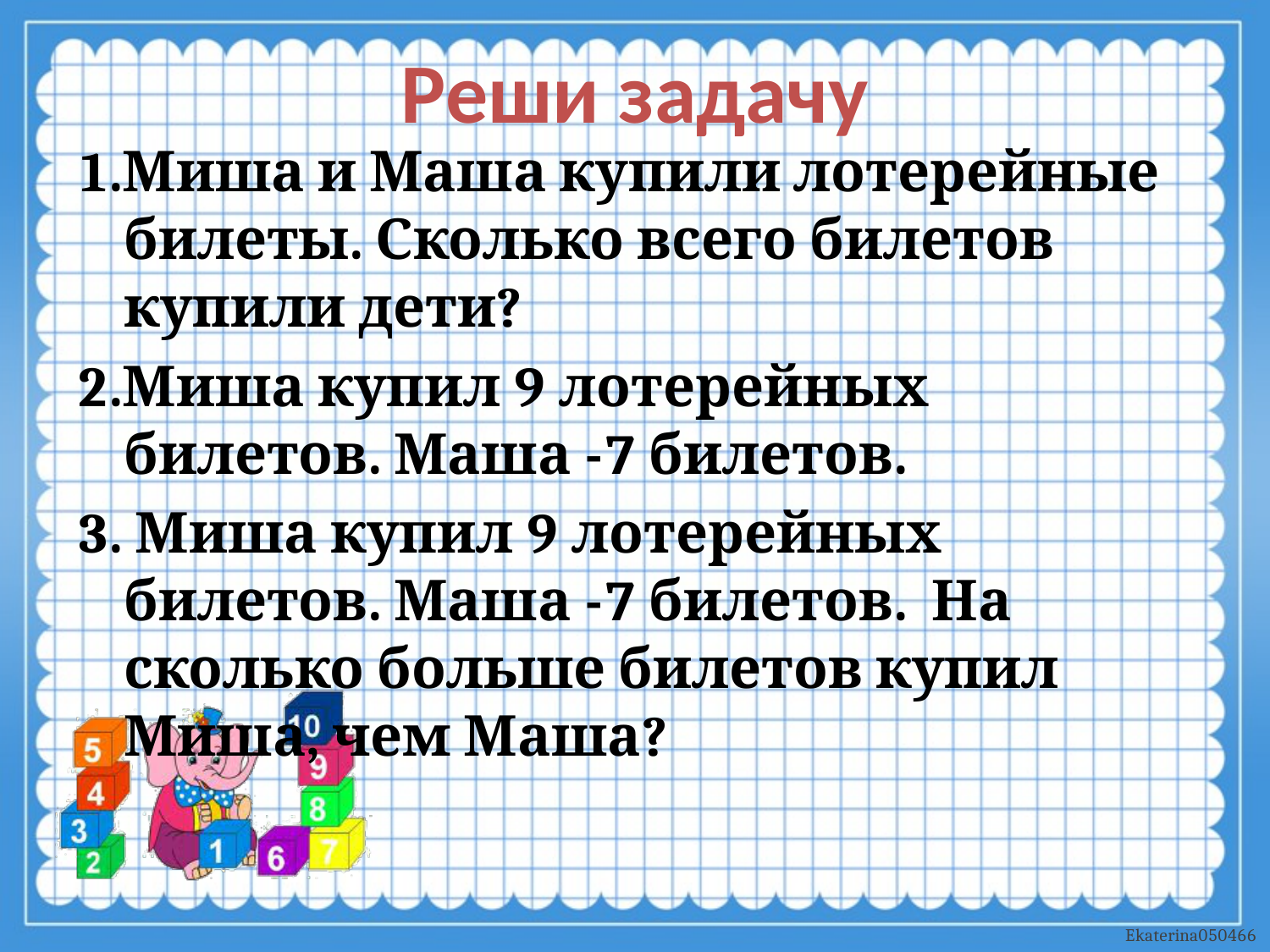

# Реши задачу
1.Миша и Маша купили лотерейные билеты. Сколько всего билетов купили дети?
2.Миша купил 9 лотерейных билетов. Маша -7 билетов.
3. Миша купил 9 лотерейных билетов. Маша -7 билетов.  На  сколько больше билетов купил Миша, чем Маша?